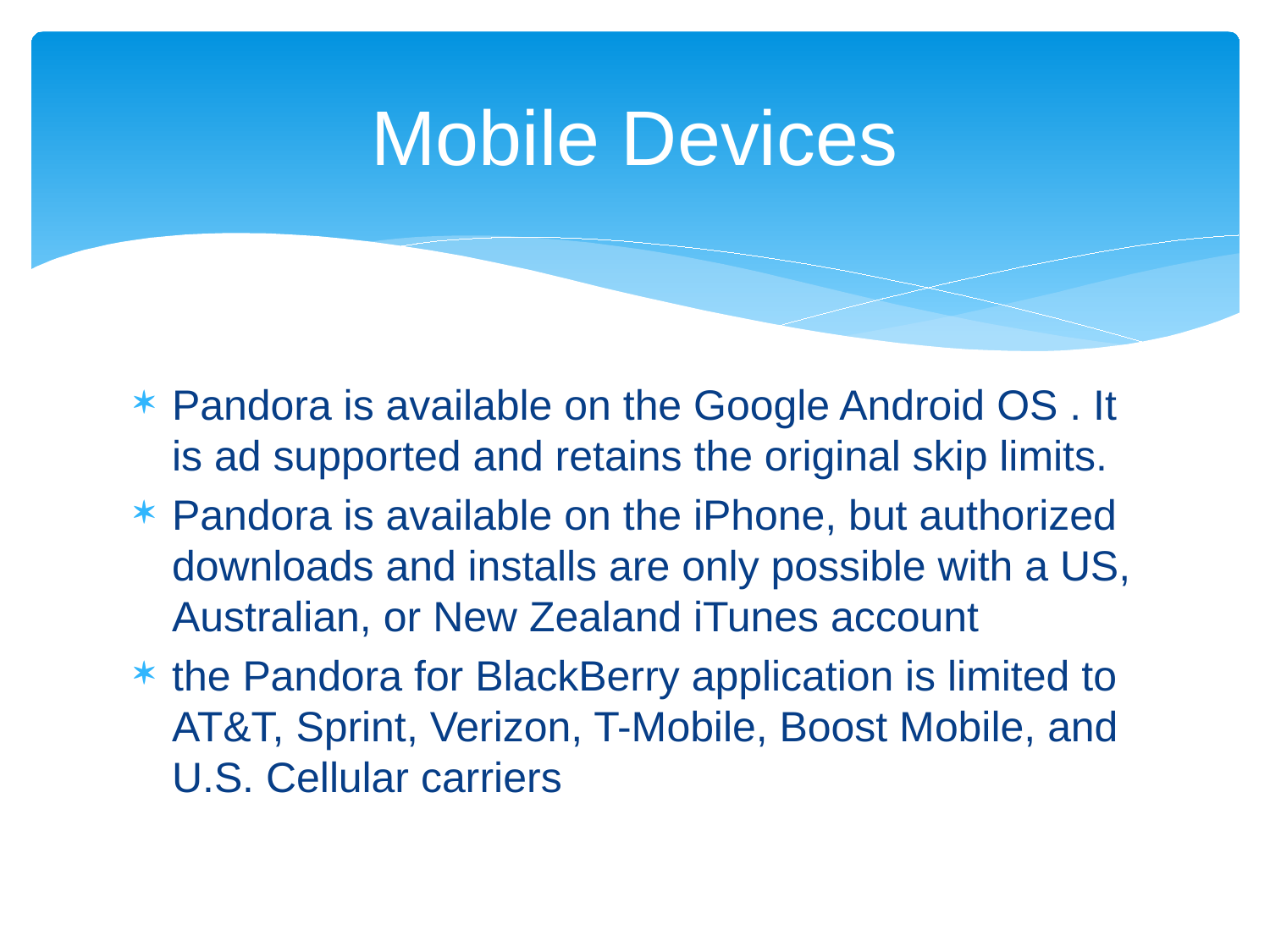

# Mobile Devices
Pandora is available on the Google Android OS . It is ad supported and retains the original skip limits.
Pandora is available on the iPhone, but authorized downloads and installs are only possible with a US, Australian, or New Zealand iTunes account
the Pandora for BlackBerry application is limited to AT&T, Sprint, Verizon, T-Mobile, Boost Mobile, and U.S. Cellular carriers